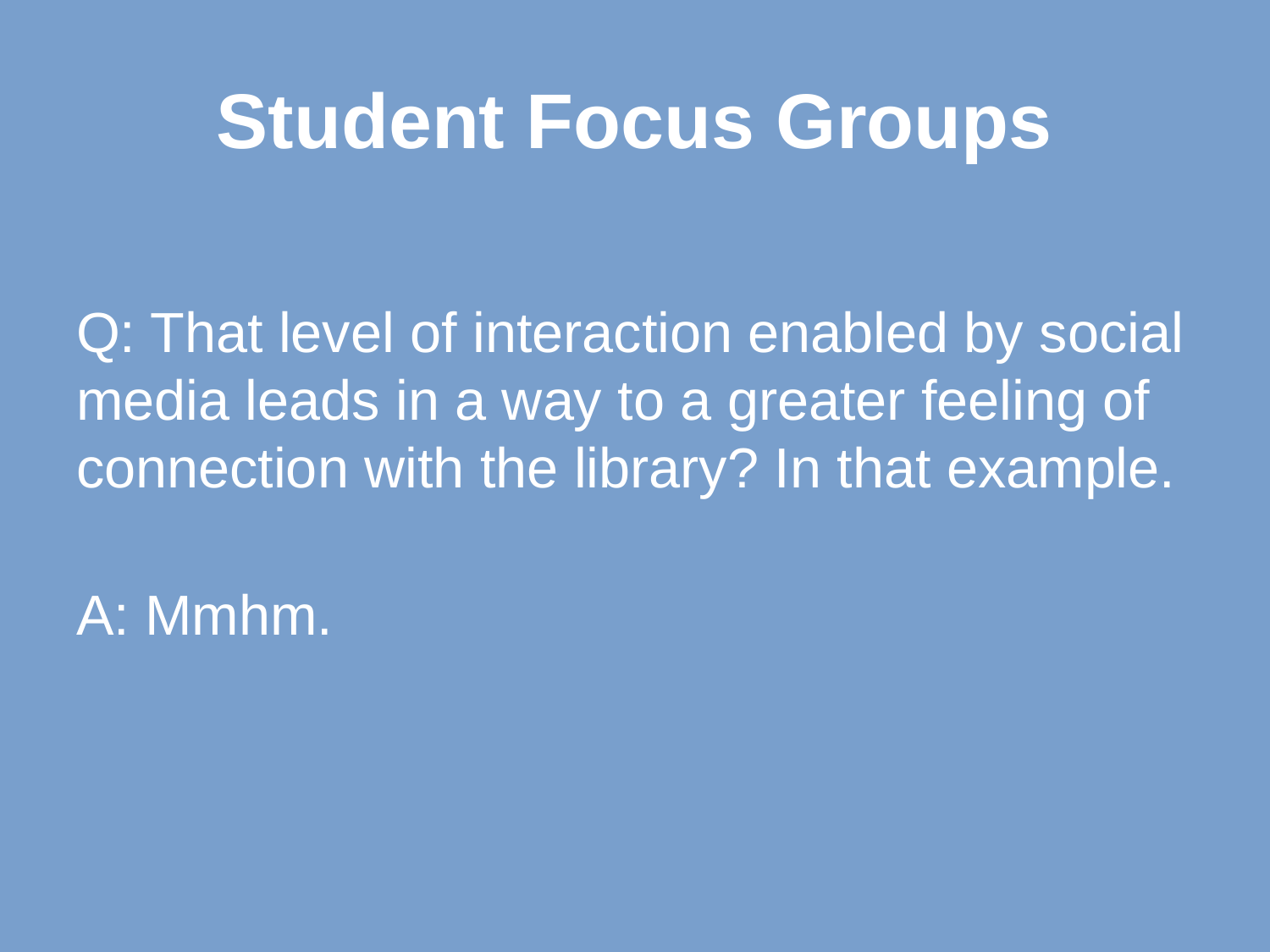

# Student Focus Groups
Q: That level of interaction enabled by social media leads in a way to a greater feeling of connection with the library? In that example.
A: Mmhm.